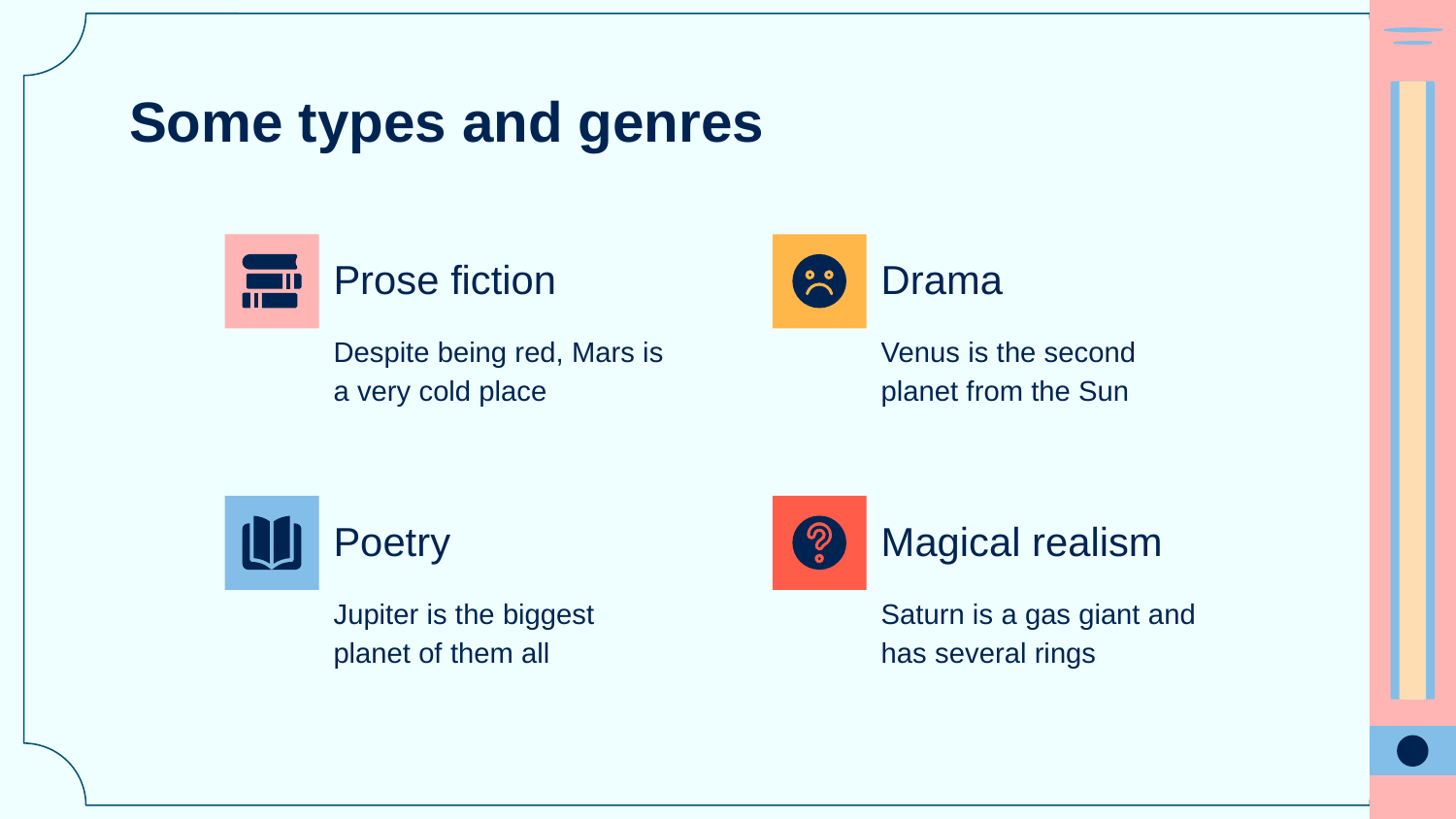

# Some types and genres

Prose fiction
Drama

Despite being red, Mars is a very cold place
Venus is the second planet from the Sun

Poetry
Magical realism

Jupiter is the biggest planet of them all
Saturn is a gas giant and has several rings